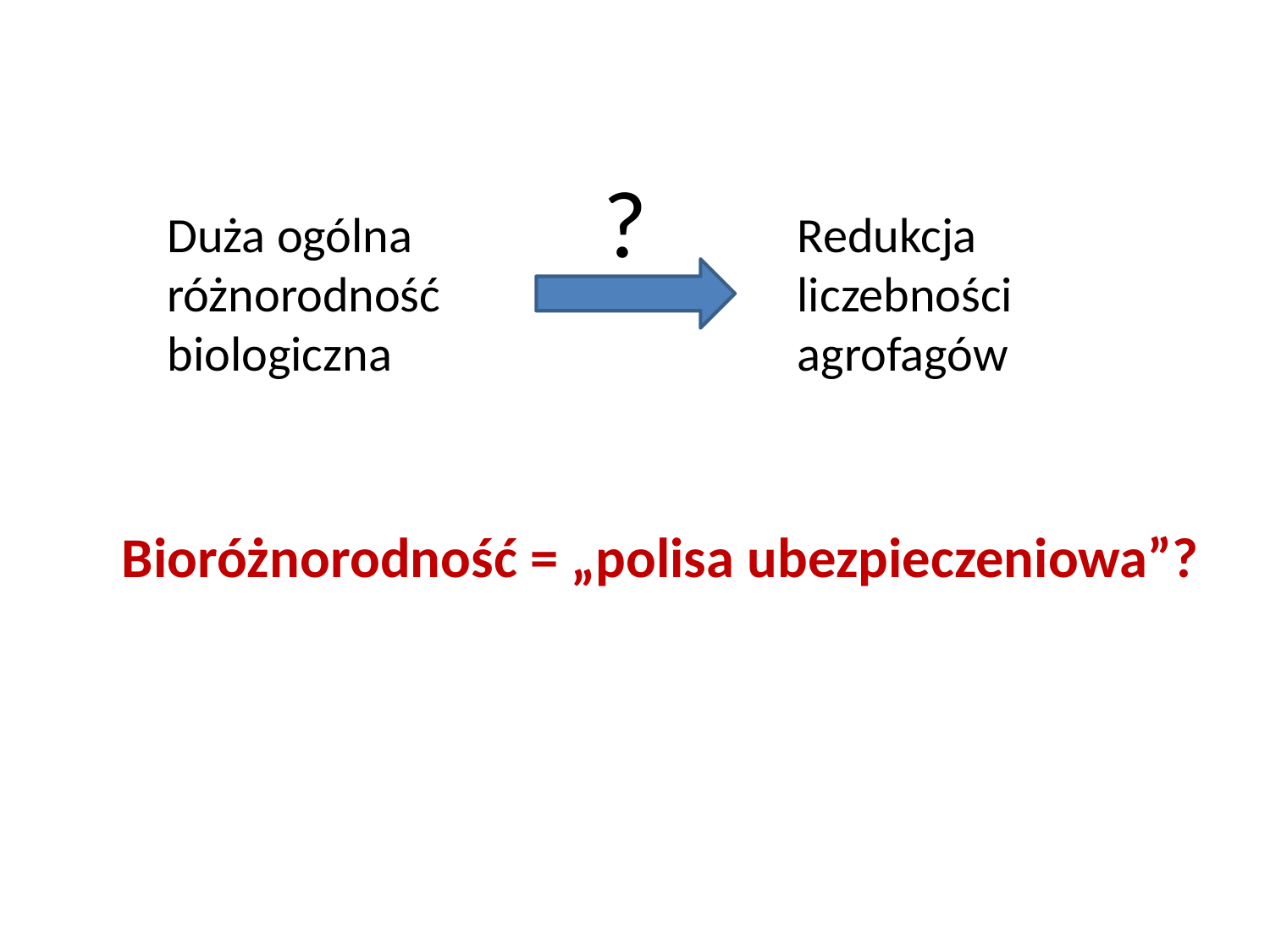

?
Duża ogólna różnorodność biologiczna
Redukcja liczebności agrofagów

Bioróżnorodność = „polisa ubezpieczeniowa”?